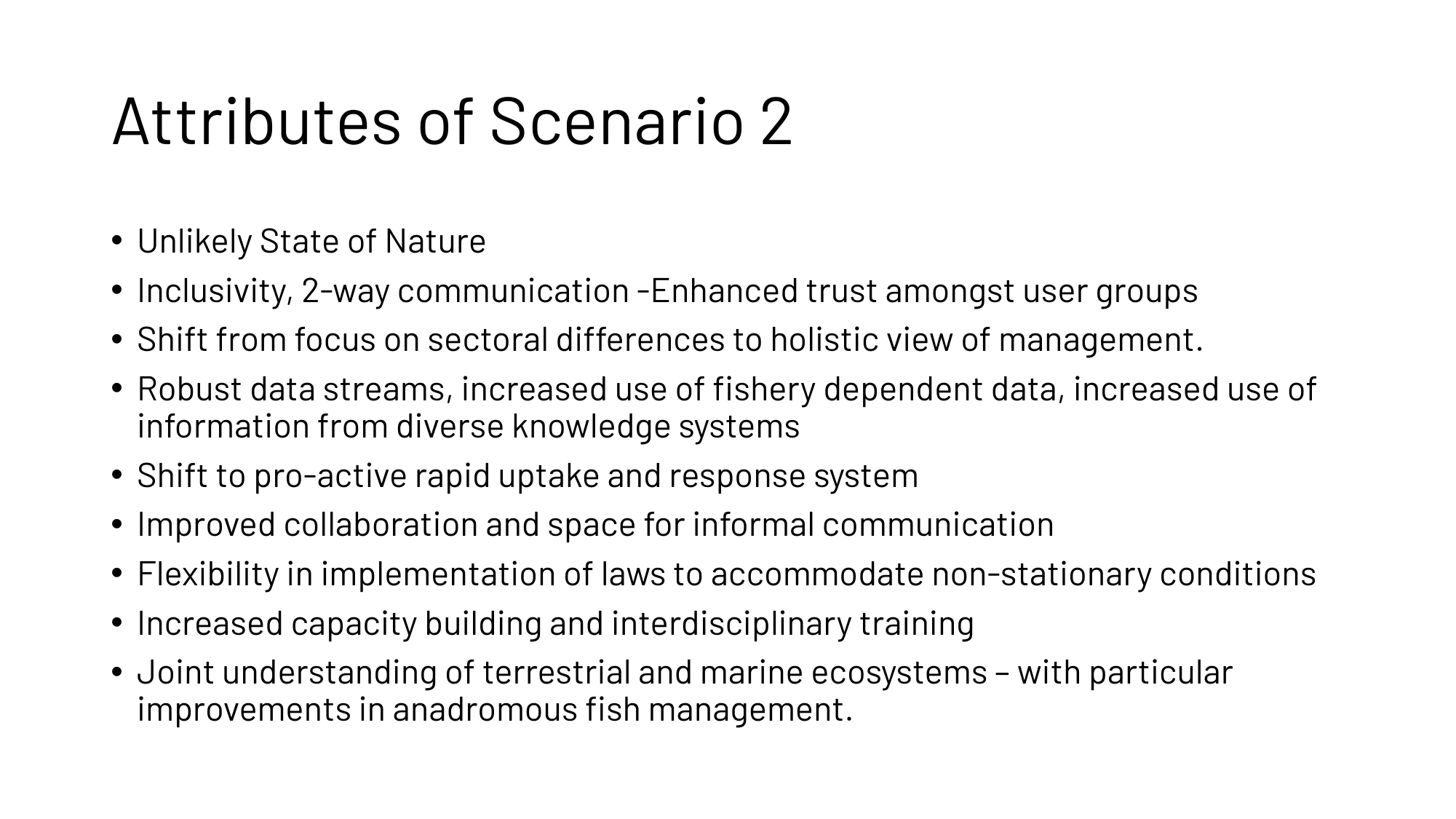

# Attributes of Scenario 2
Unlikely State of Nature
Inclusivity, 2-way communication -Enhanced trust amongst user groups
Shift from focus on sectoral differences to holistic view of management.
Robust data streams, increased use of fishery dependent data, increased use of information from diverse knowledge systems
Shift to pro-active rapid uptake and response system
Improved collaboration and space for informal communication
Flexibility in implementation of laws to accommodate non-stationary conditions
Increased capacity building and interdisciplinary training
Joint understanding of terrestrial and marine ecosystems – with particular improvements in anadromous fish management.